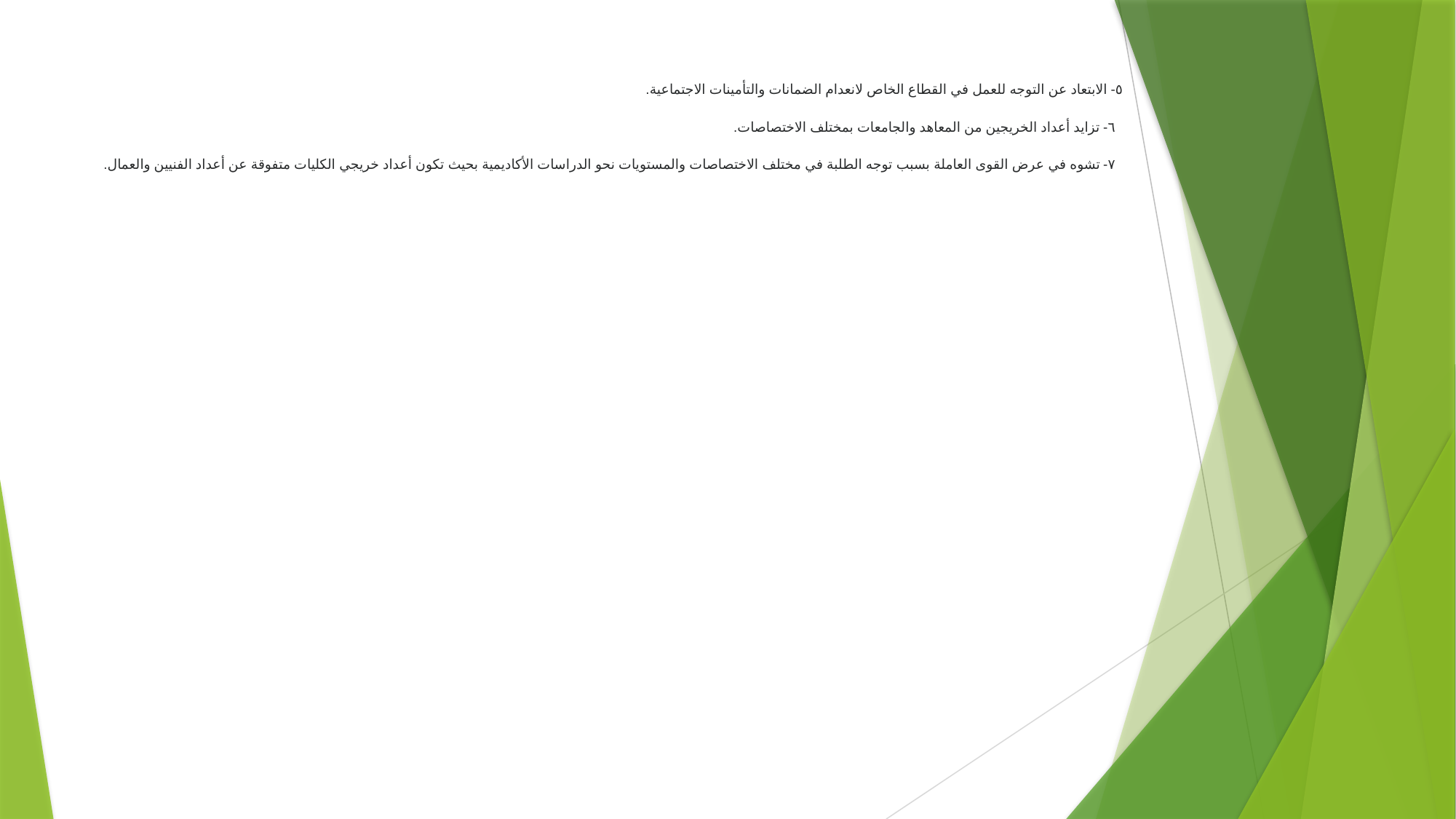

# ٥- الابتعاد عن التوجه للعمل في القطاع الخاص لانعدام الضمانات والتأمينات الاجتماعية. ٦- تزايد أعداد الخريجين من المعاهد والجامعات بمختلف الاختصاصات. ٧- تشوه في عرض القوى العاملة بسبب توجه الطلبة في مختلف الاختصاصات والمستويات نحو الدراسات الأكاديمية بحيث تكون أعداد خريجي الكليات متفوقة عن أعداد الفنيين والعمال.